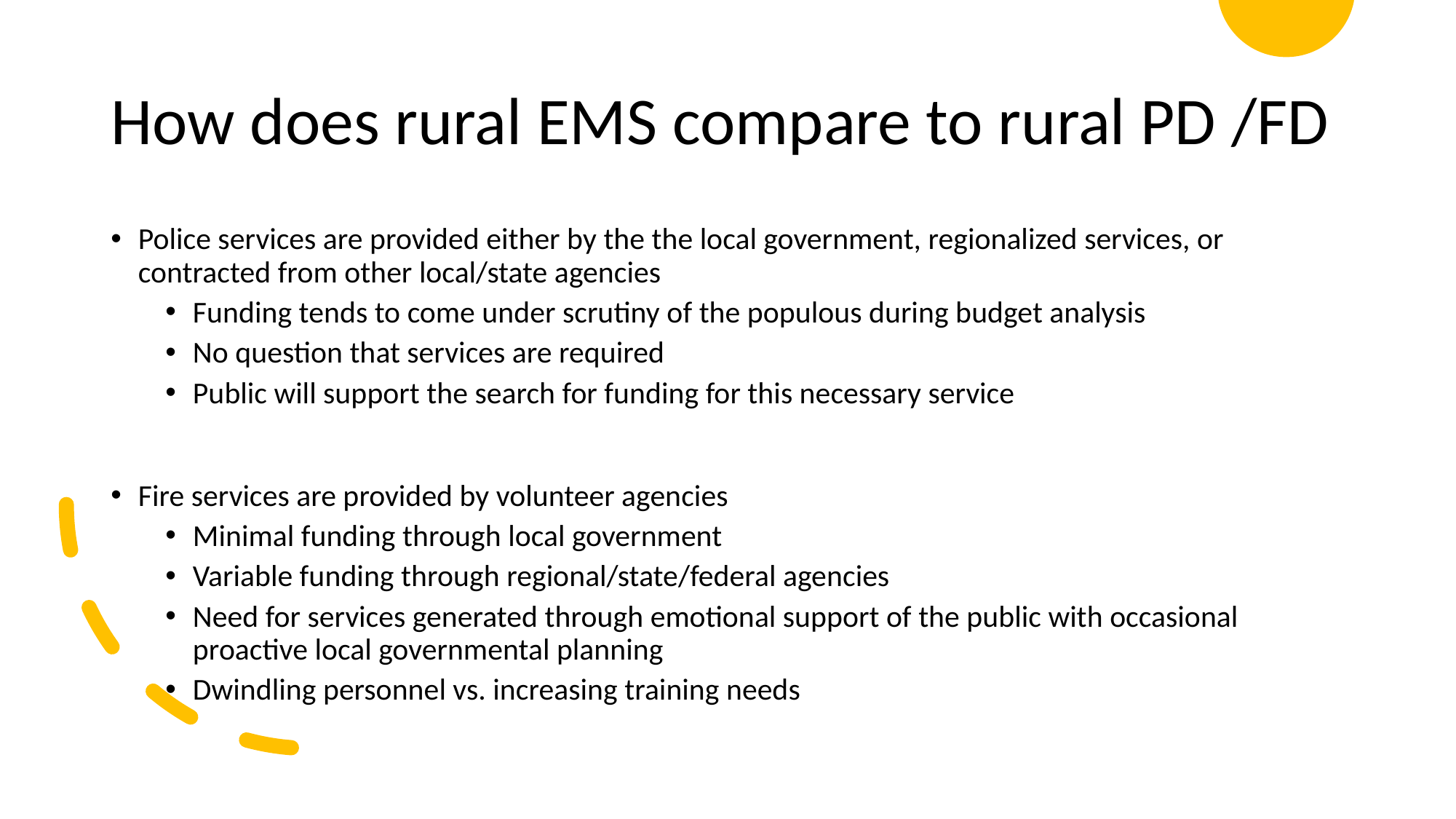

# How does rural EMS compare to rural PD /FD
Police services are provided either by the the local government, regionalized services, or contracted from other local/state agencies
Funding tends to come under scrutiny of the populous during budget analysis
No question that services are required
Public will support the search for funding for this necessary service

Fire services are provided by volunteer agencies
Minimal funding through local government
Variable funding through regional/state/federal agencies
Need for services generated through emotional support of the public with occasional proactive local governmental planning
Dwindling personnel vs. increasing training needs